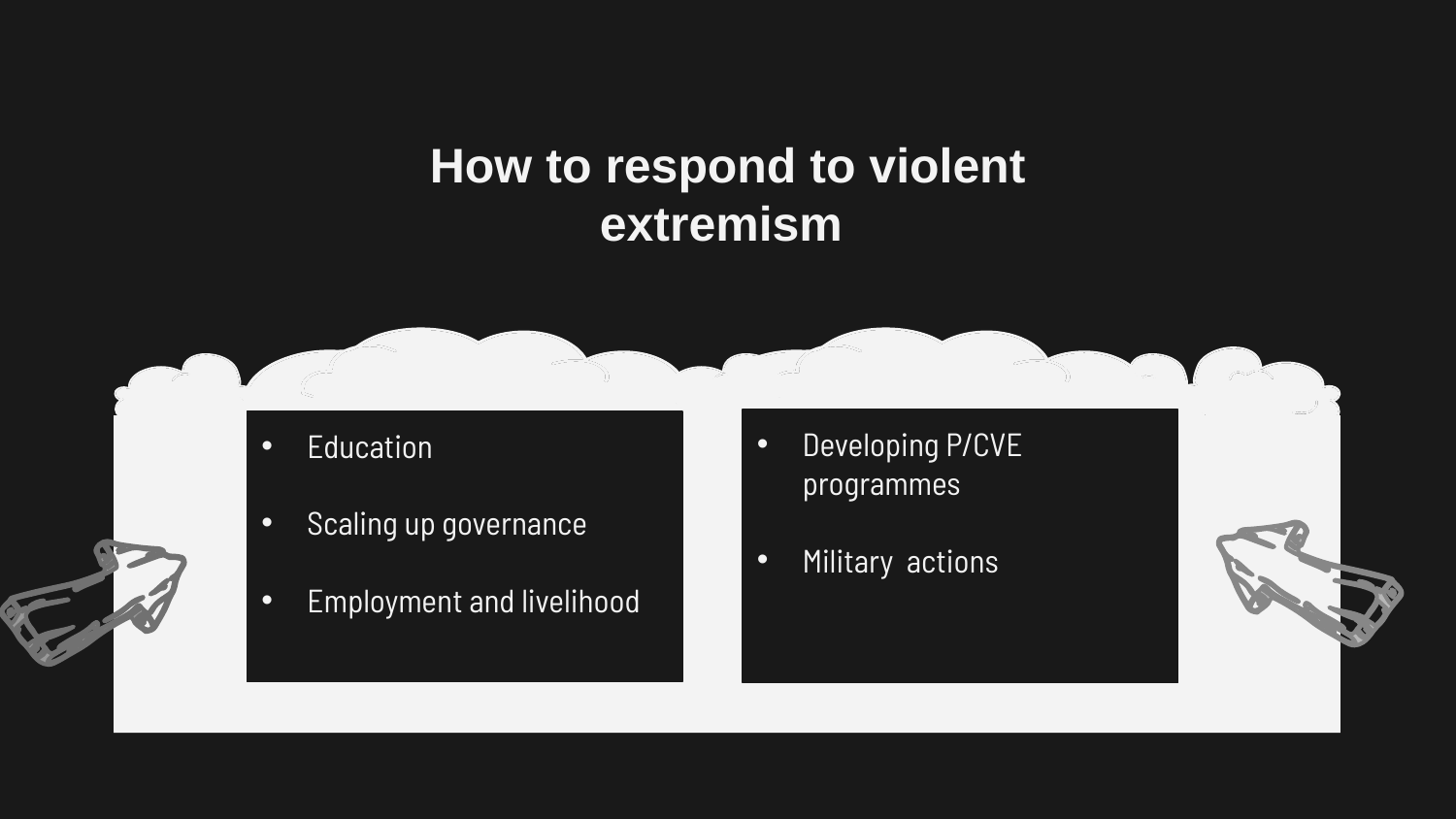

# How to respond to violent extremism

Developing P/CVE programmes

Military  actions

Education

Scaling up governance

Employment and livelihood